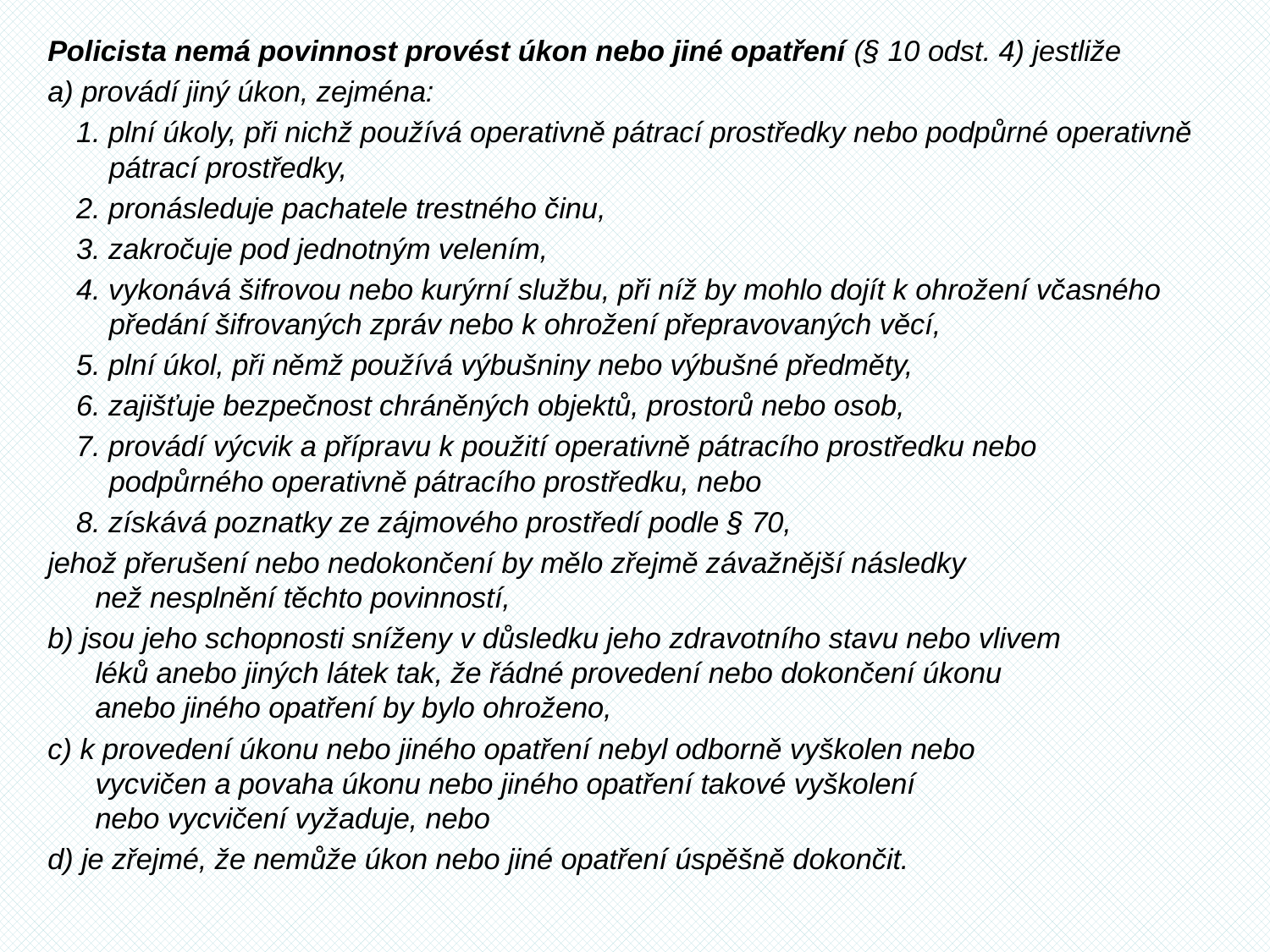

Policista nemá povinnost provést úkon nebo jiné opatření (§ 10 odst. 4) jestliže
a) provádí jiný úkon, zejména:
1. plní úkoly, při nichž používá operativně pátrací prostředky nebo podpůrné operativně pátrací prostředky,
2. pronásleduje pachatele trestného činu,
3. zakročuje pod jednotným velením,
4. vykonává šifrovou nebo kurýrní službu, při níž by mohlo dojít k ohrožení včasného předání šifrovaných zpráv nebo k ohrožení přepravovaných věcí,
5. plní úkol, při němž používá výbušniny nebo výbušné předměty,
6. zajišťuje bezpečnost chráněných objektů, prostorů nebo osob,
7. provádí výcvik a přípravu k použití operativně pátracího prostředku nebo
podpůrného operativně pátracího prostředku, nebo
8. získává poznatky ze zájmového prostředí podle § 70,
jehož přerušení nebo nedokončení by mělo zřejmě závažnější následky
než nesplnění těchto povinností,
b) jsou jeho schopnosti sníženy v důsledku jeho zdravotního stavu nebo vlivem
léků anebo jiných látek tak, že řádné provedení nebo dokončení úkonu
anebo jiného opatření by bylo ohroženo,
c) k provedení úkonu nebo jiného opatření nebyl odborně vyškolen nebo
vycvičen a povaha úkonu nebo jiného opatření takové vyškolení
nebo vycvičení vyžaduje, nebo
d) je zřejmé, že nemůže úkon nebo jiné opatření úspěšně dokončit.